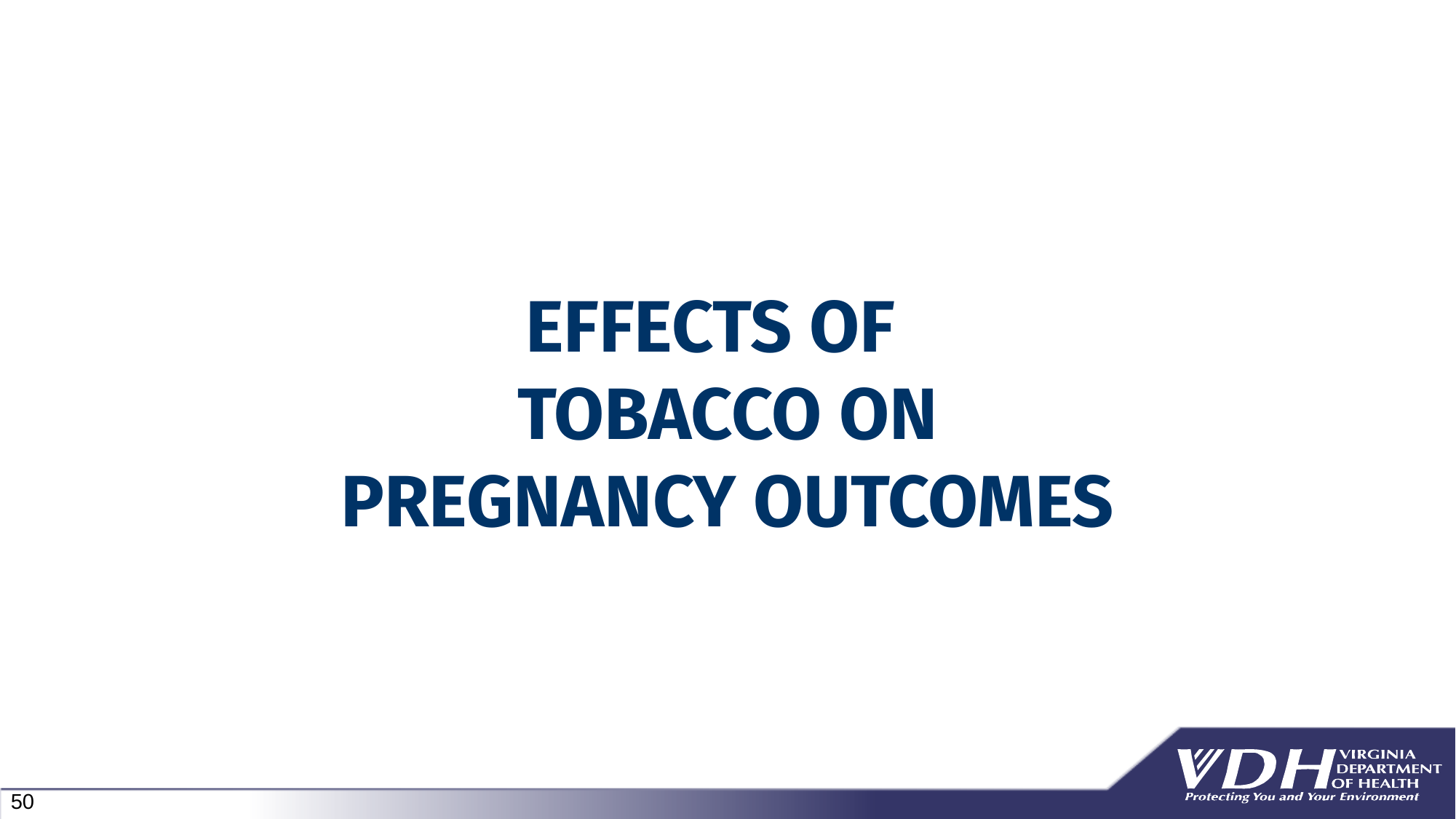

# EFFECTS OF TOBACCO ON PREGNANCY OUTCOMES